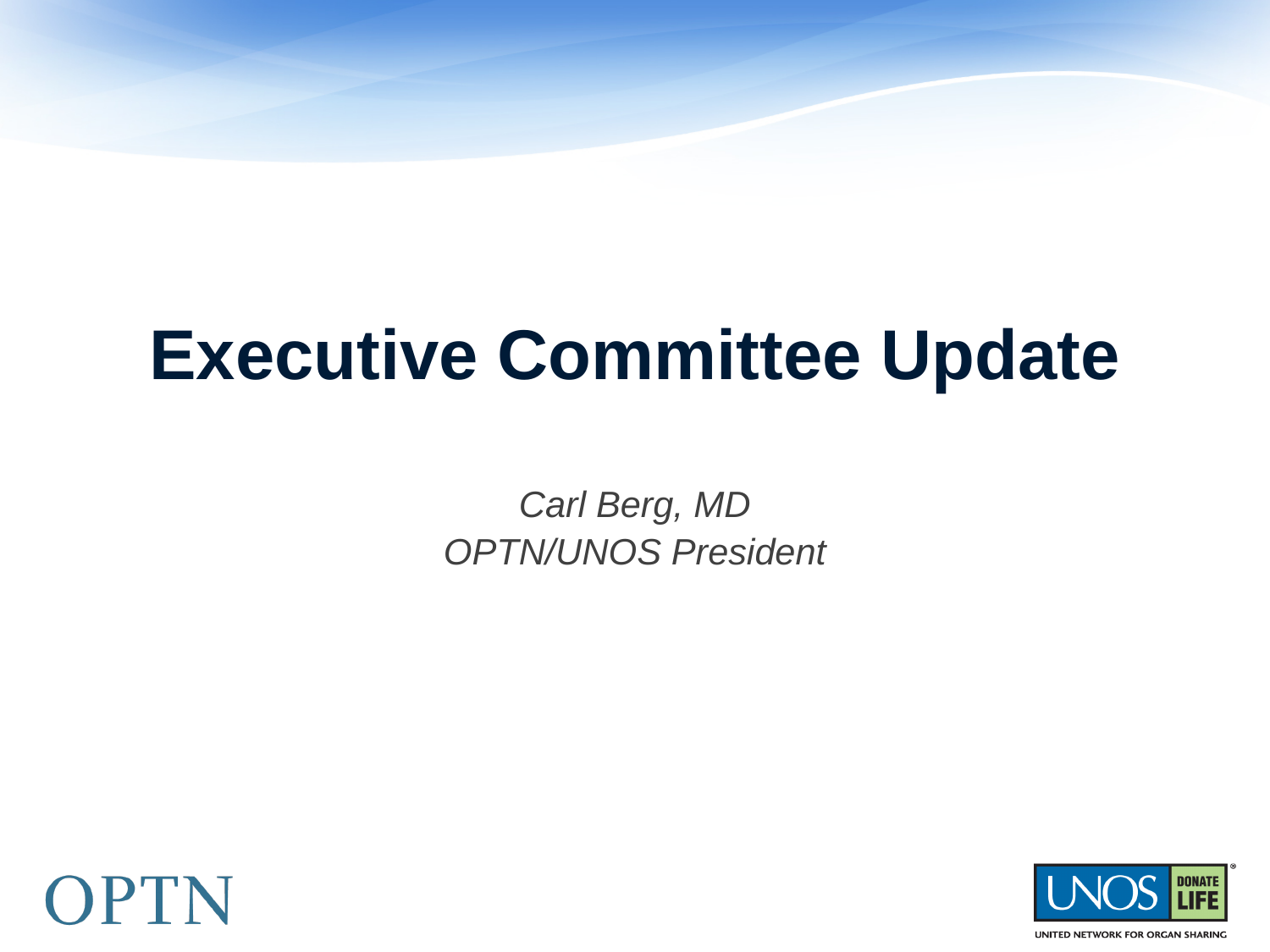

# Executive Committee Update
Carl Berg, MD
OPTN/UNOS President